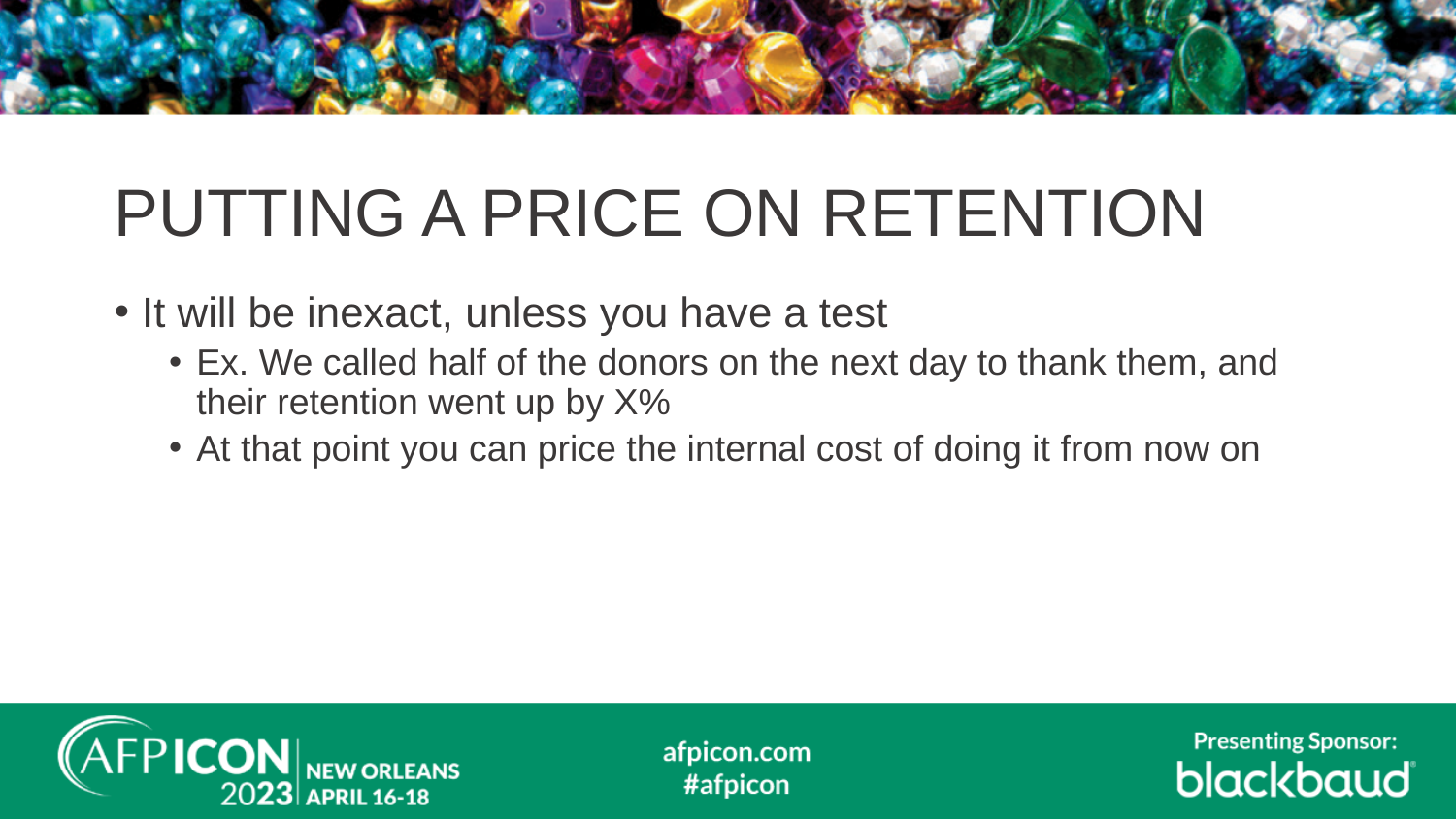

# PUTTING A PRICE ON RETENTION
It will be inexact, unless you have a test
Ex. We called half of the donors on the next day to thank them, and their retention went up by X%
At that point you can price the internal cost of doing it from now on